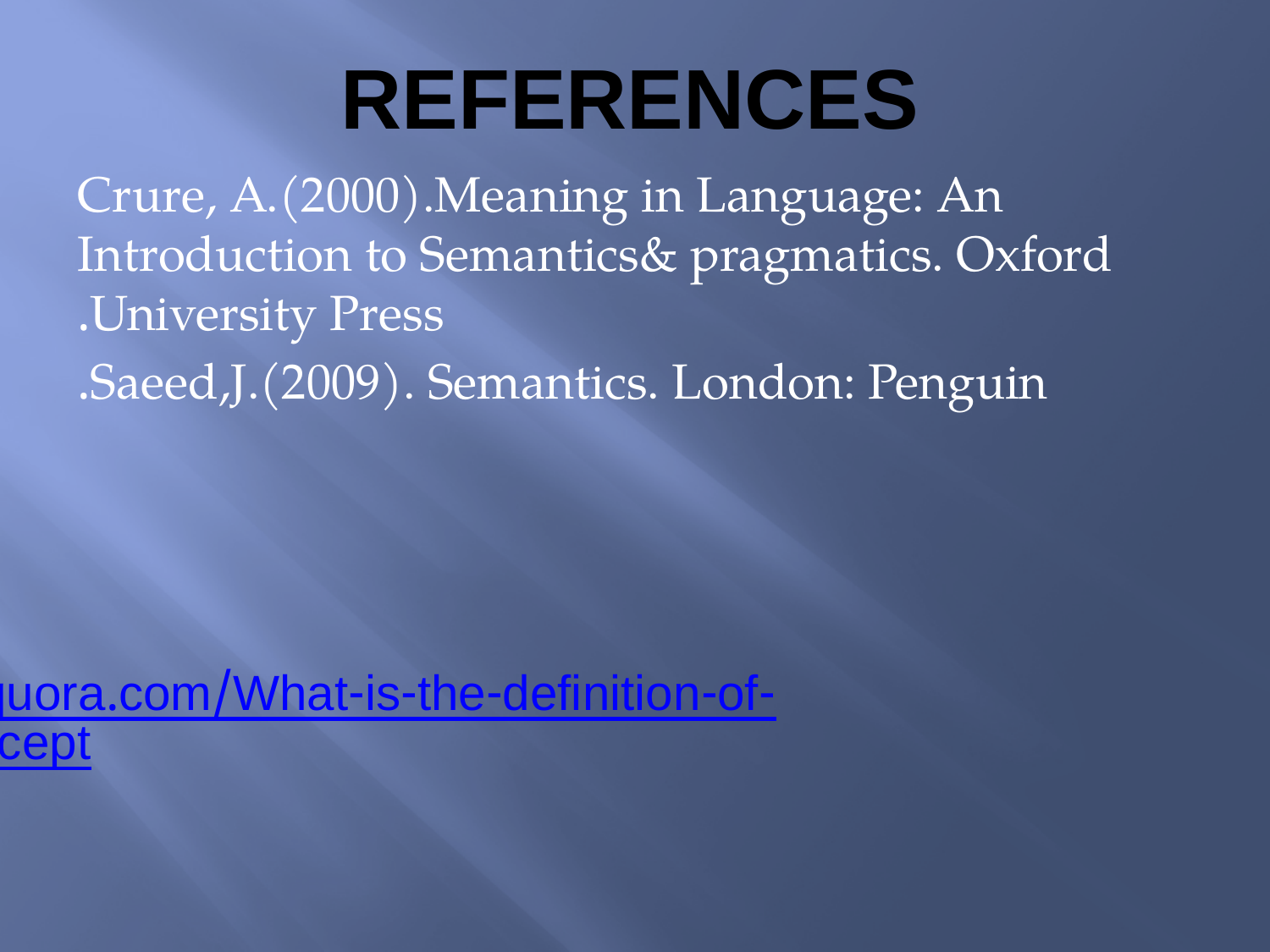

# references
Crure, A.(2000).Meaning in Language: An Introduction to Semantics& pragmatics. Oxford University Press.
Saeed,J.(2009). Semantics. London: Penguin.

http://www.blackwellpublishing.com/content/BPL_Images/Content_store/Sample_Chapter/0631192964/Allan.pdf
https://www.quora.com/What-is-the-definition-of-Semantic-concept